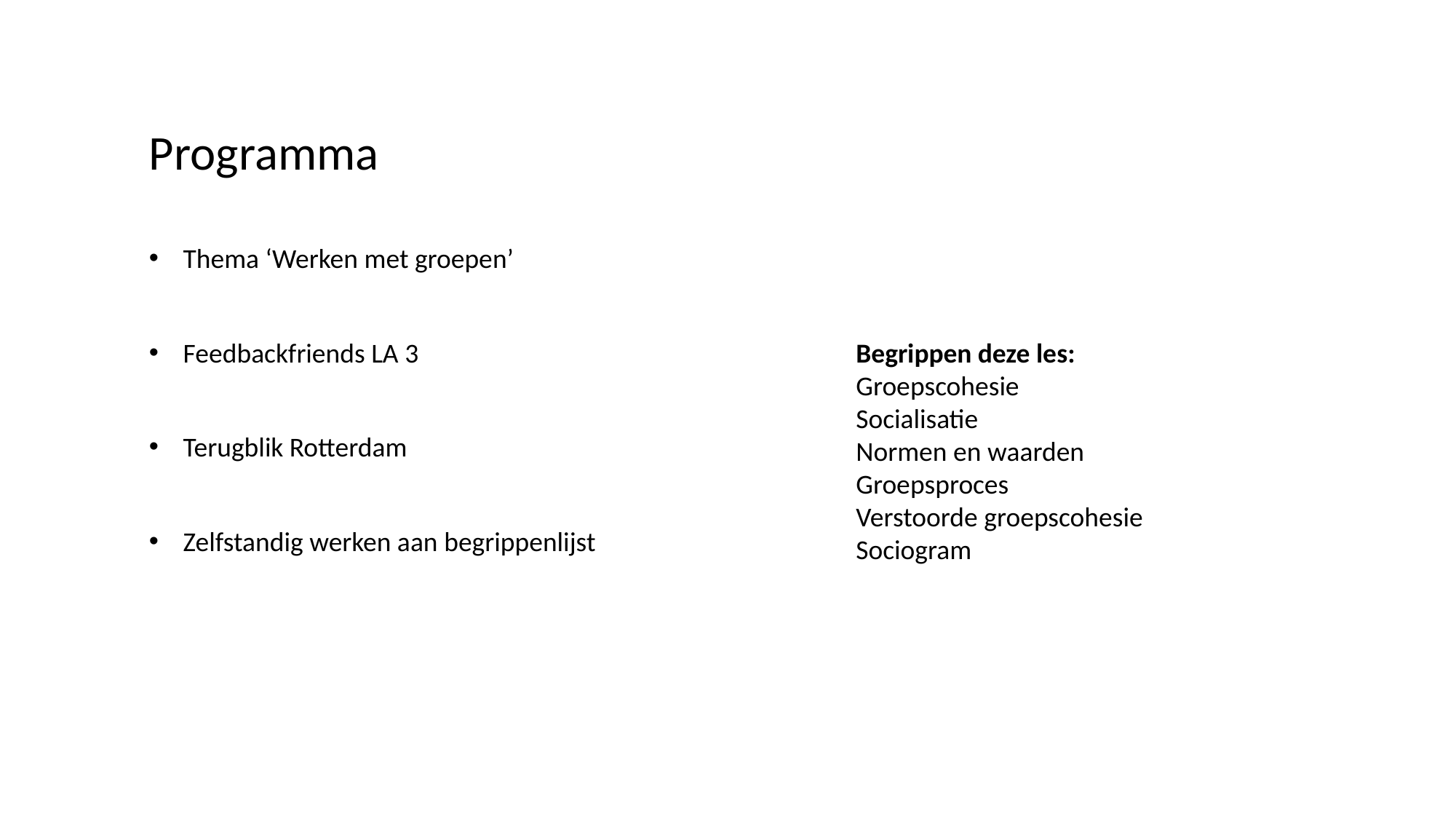

Programma

Thema ‘Werken met groepen’

Feedbackfriends LA 3

Terugblik Rotterdam

Zelfstandig werken aan begrippenlijst
Begrippen deze les:
Groepscohesie
Socialisatie
Normen en waarden
Groepsproces
Verstoorde groepscohesie
Sociogram